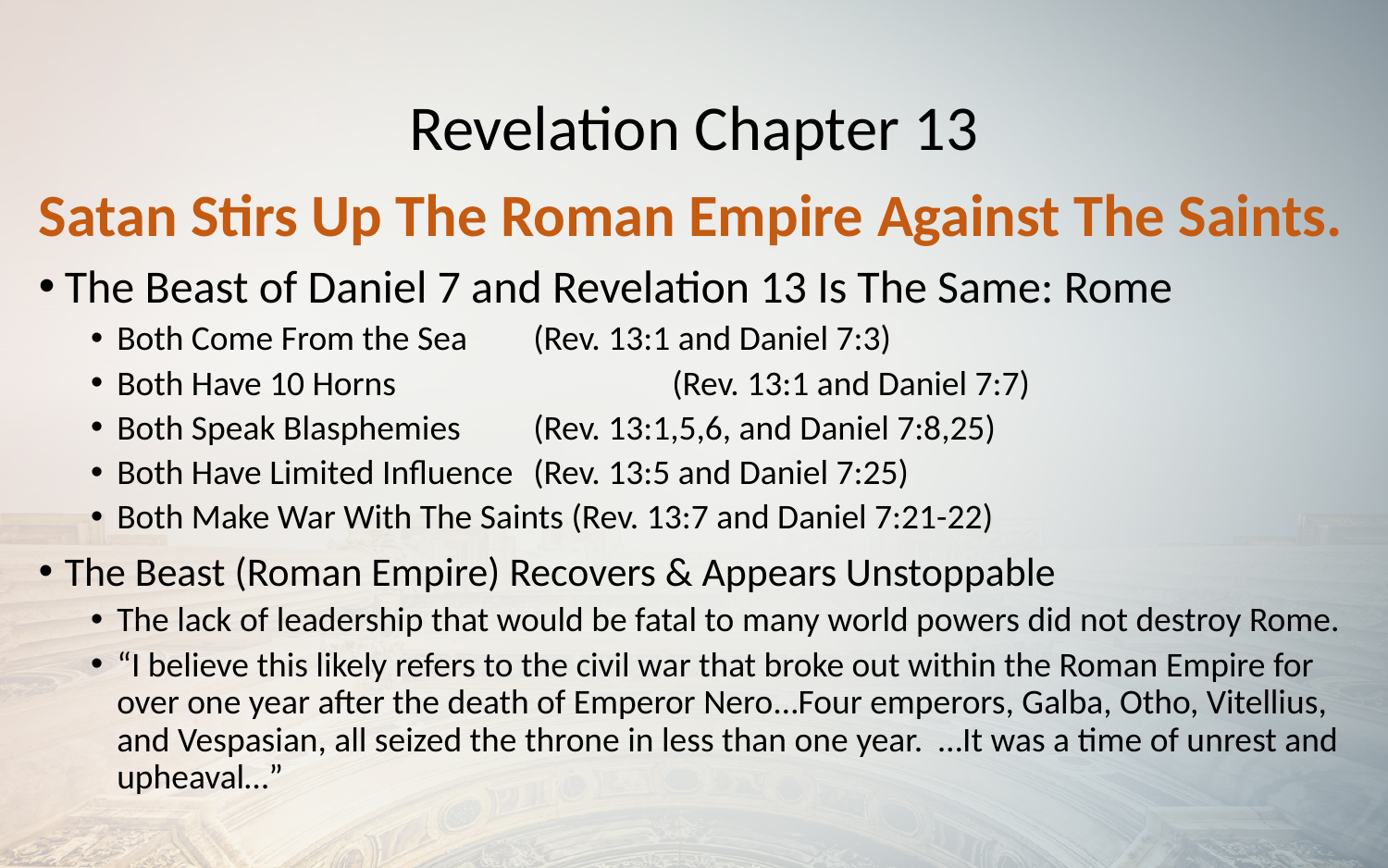

# Revelation Chapter 13
Satan Stirs Up The Roman Empire Against The Saints.
The Beast of Daniel 7 and Revelation 13 Is The Same: Rome
Both Come From the Sea 	(Rev. 13:1 and Daniel 7:3)
Both Have 10 Horns 		(Rev. 13:1 and Daniel 7:7)
Both Speak Blasphemies 	(Rev. 13:1,5,6, and Daniel 7:8,25)
Both Have Limited Influence 	(Rev. 13:5 and Daniel 7:25)
Both Make War With The Saints (Rev. 13:7 and Daniel 7:21-22)
The Beast (Roman Empire) Recovers & Appears Unstoppable
The lack of leadership that would be fatal to many world powers did not destroy Rome.
“I believe this likely refers to the civil war that broke out within the Roman Empire for over one year after the death of Emperor Nero…Four emperors, Galba, Otho, Vitellius, and Vespasian, all seized the throne in less than one year.  …It was a time of unrest and upheaval…”